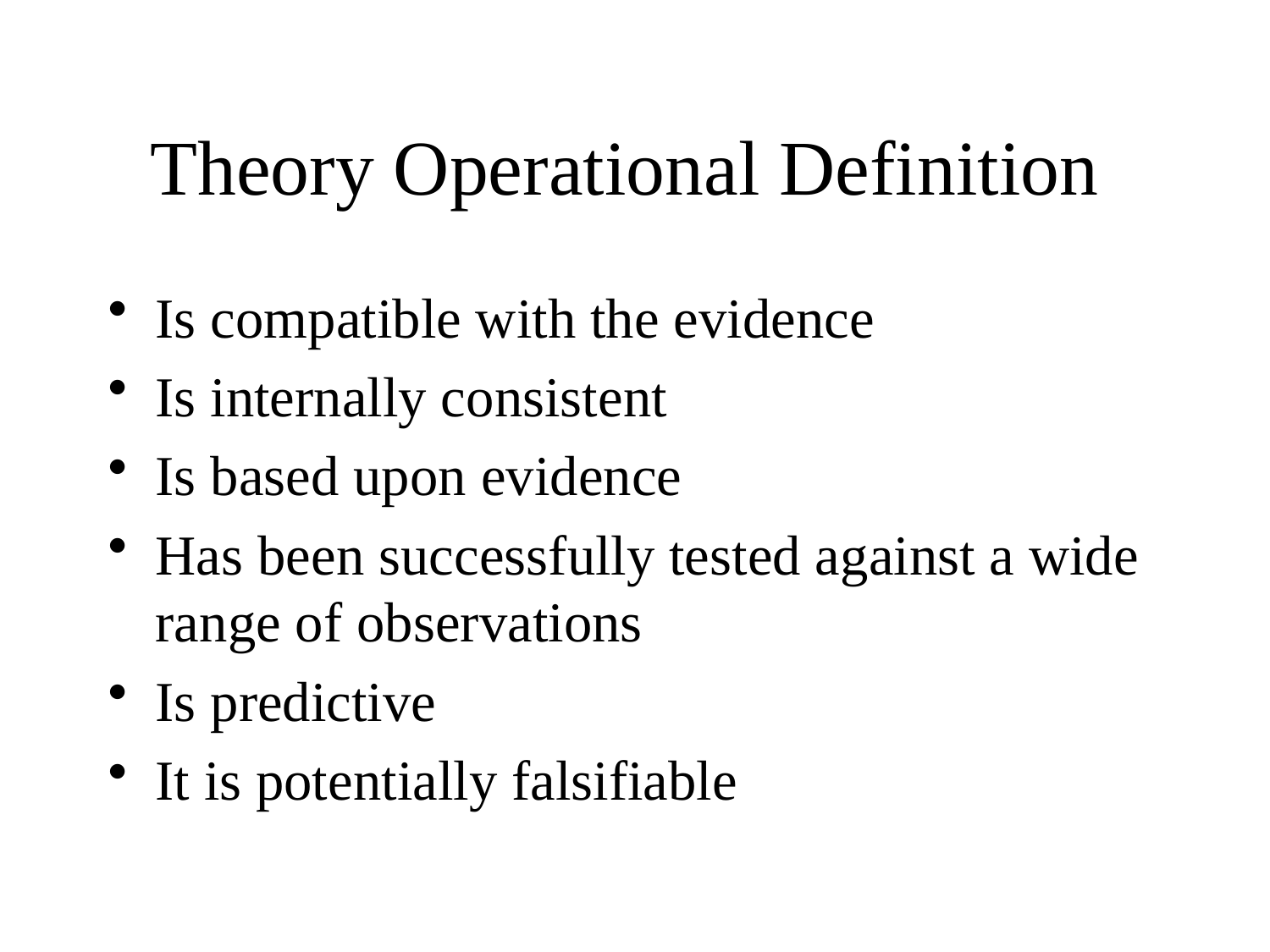

# Theory Operational Definition
Is compatible with the evidence
Is internally consistent
Is based upon evidence
Has been successfully tested against a wide range of observations
Is predictive
It is potentially falsifiable